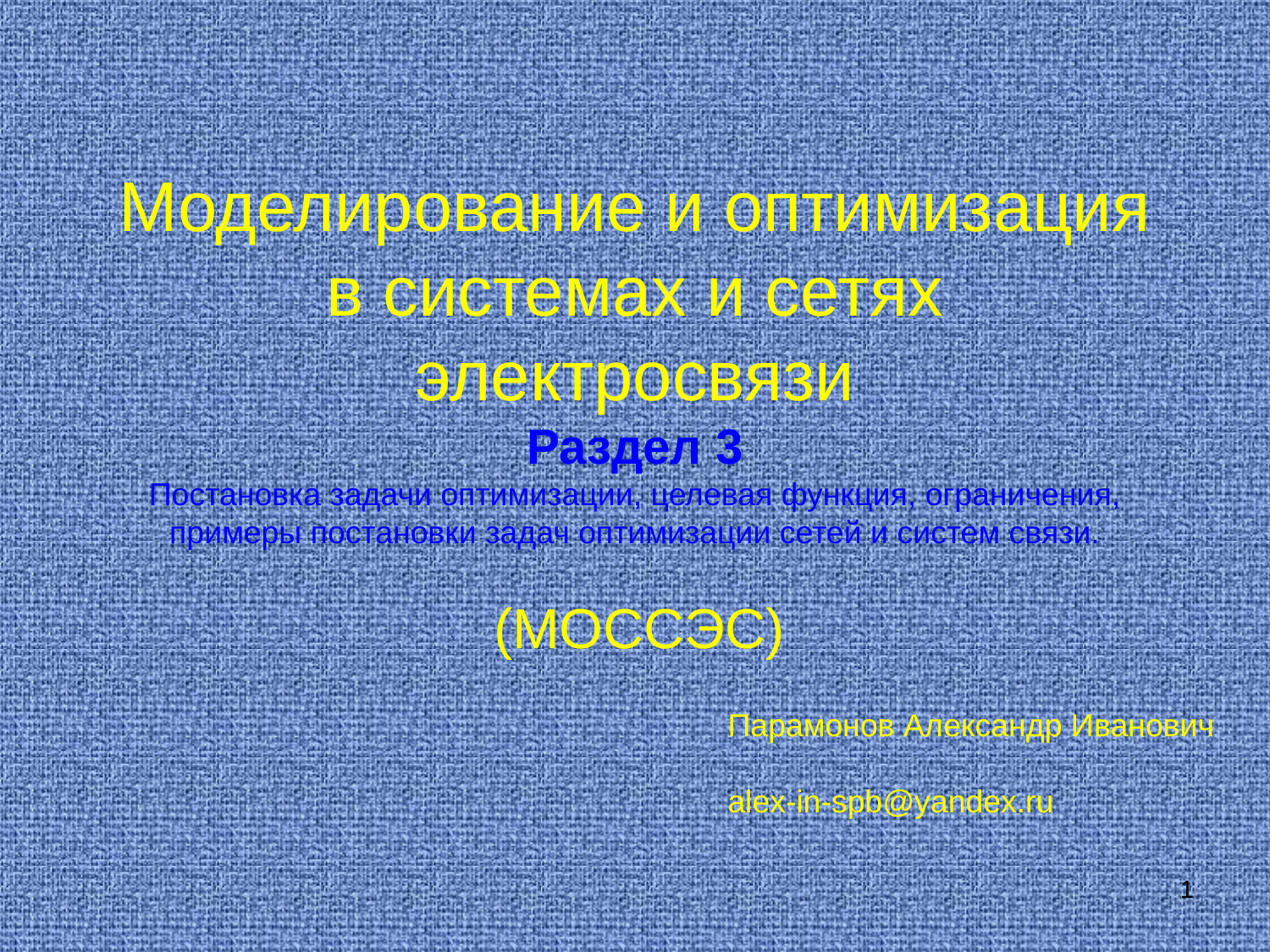

# Моделирование и оптимизация в системах и сетях электросвязи Раздел 3 Постановка задачи оптимизации, целевая функция, ограничения, примеры постановки задач оптимизации сетей и систем связи.
(МОССЭС)
Парамонов Александр Иванович

alex-in-spb@yandex.ru
1